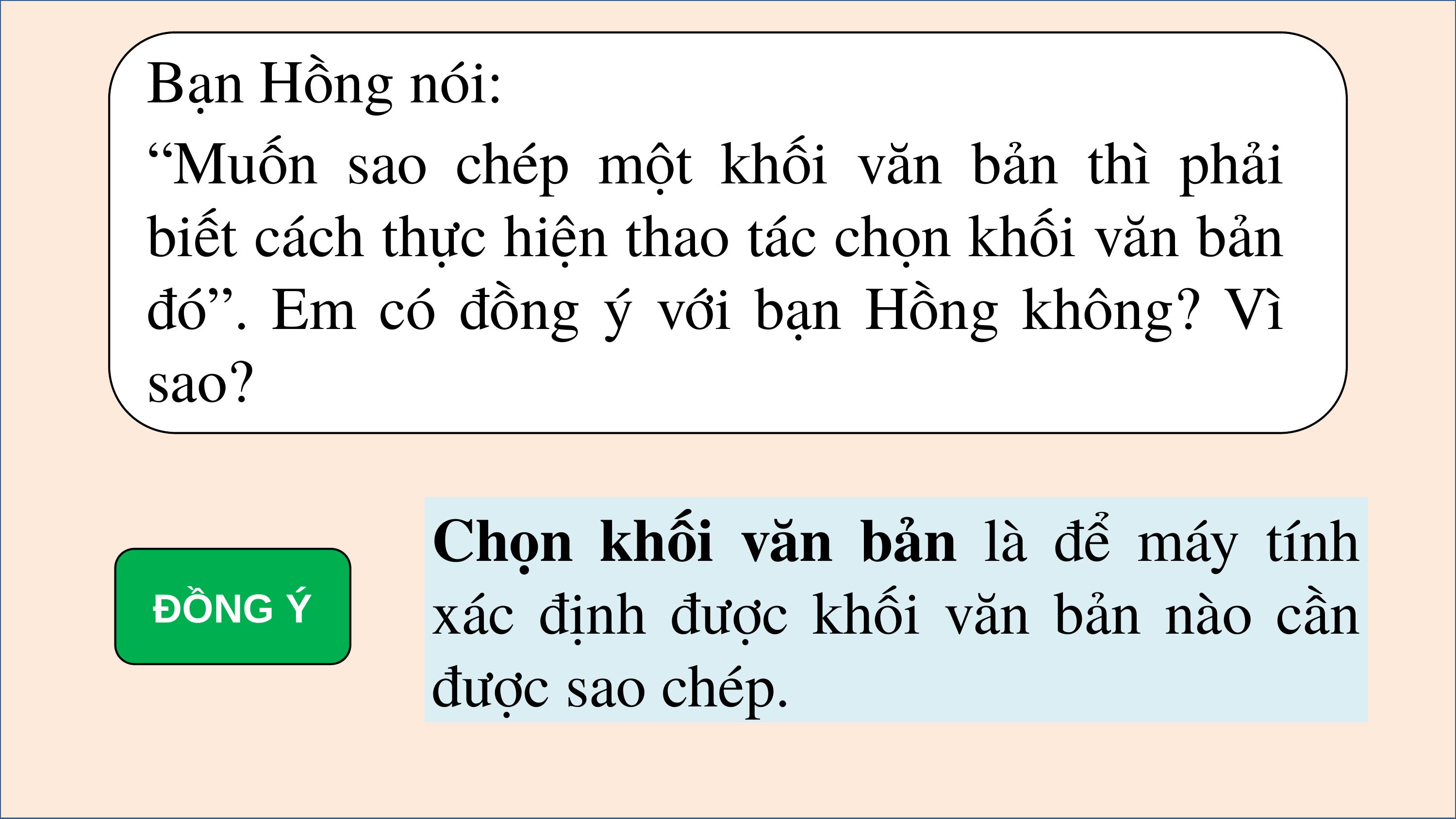

Bạn Hồng nói:
“Muốn sao chép một khối văn bản thì phải biết cách thực hiện thao tác chọn khối văn bản đó”. Em có đồng ý với bạn Hồng không? Vì sao?
Chọn khối văn bản là để máy tính xác định được khối văn bản nào cần được sao chép.
ĐỒNG Ý